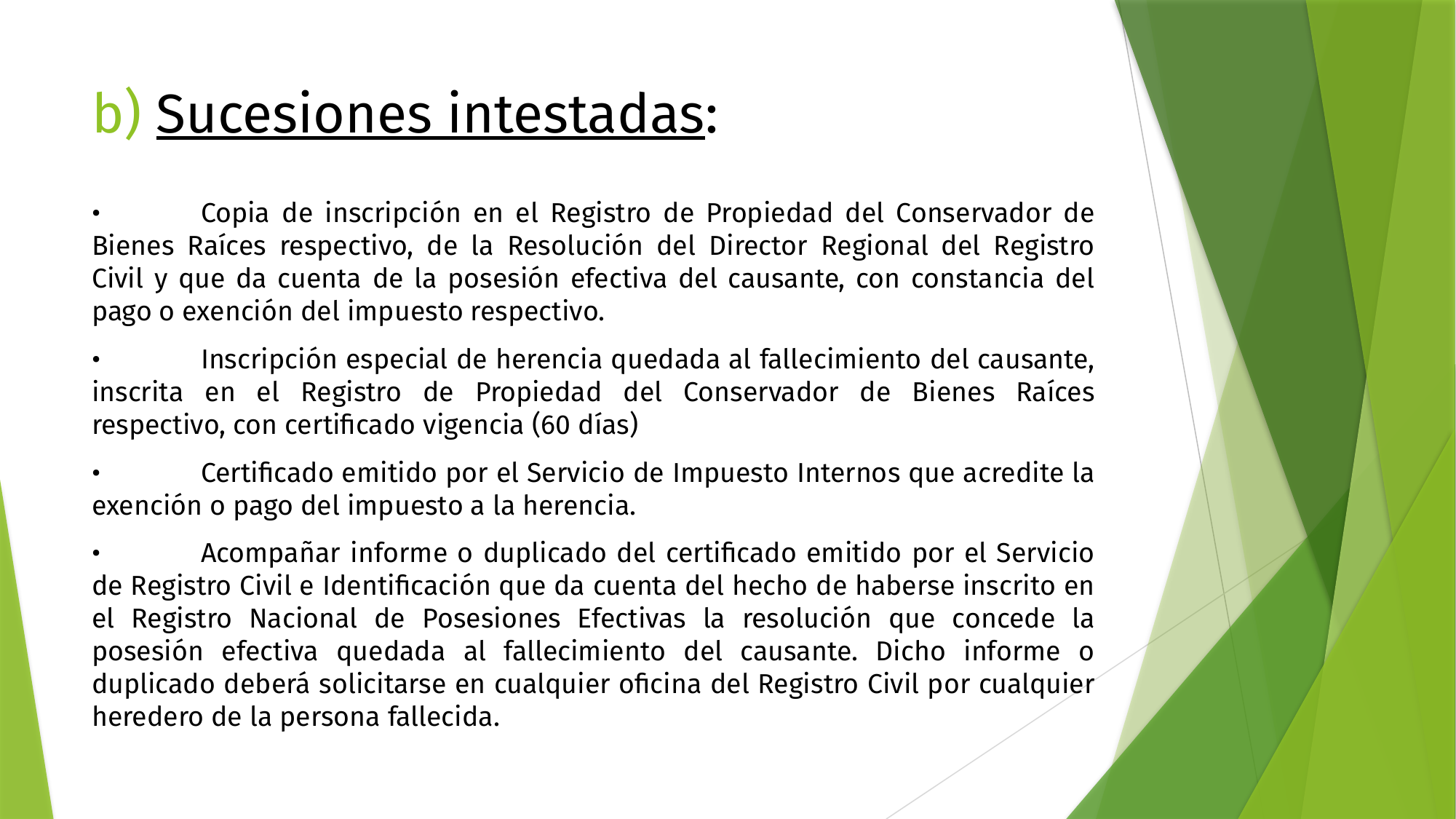

# b) Sucesiones intestadas:
•	Copia de inscripción en el Registro de Propiedad del Conservador de Bienes Raíces respectivo, de la Resolución del Director Regional del Registro Civil y que da cuenta de la posesión efectiva del causante, con constancia del pago o exención del impuesto respectivo.
•	Inscripción especial de herencia quedada al fallecimiento del causante, inscrita en el Registro de Propiedad del Conservador de Bienes Raíces respectivo, con certificado vigencia (60 días)
•	Certificado emitido por el Servicio de Impuesto Internos que acredite la exención o pago del impuesto a la herencia.
•	Acompañar informe o duplicado del certificado emitido por el Servicio de Registro Civil e Identificación que da cuenta del hecho de haberse inscrito en el Registro Nacional de Posesiones Efectivas la resolución que concede la posesión efectiva quedada al fallecimiento del causante. Dicho informe o duplicado deberá solicitarse en cualquier oficina del Registro Civil por cualquier heredero de la persona fallecida.